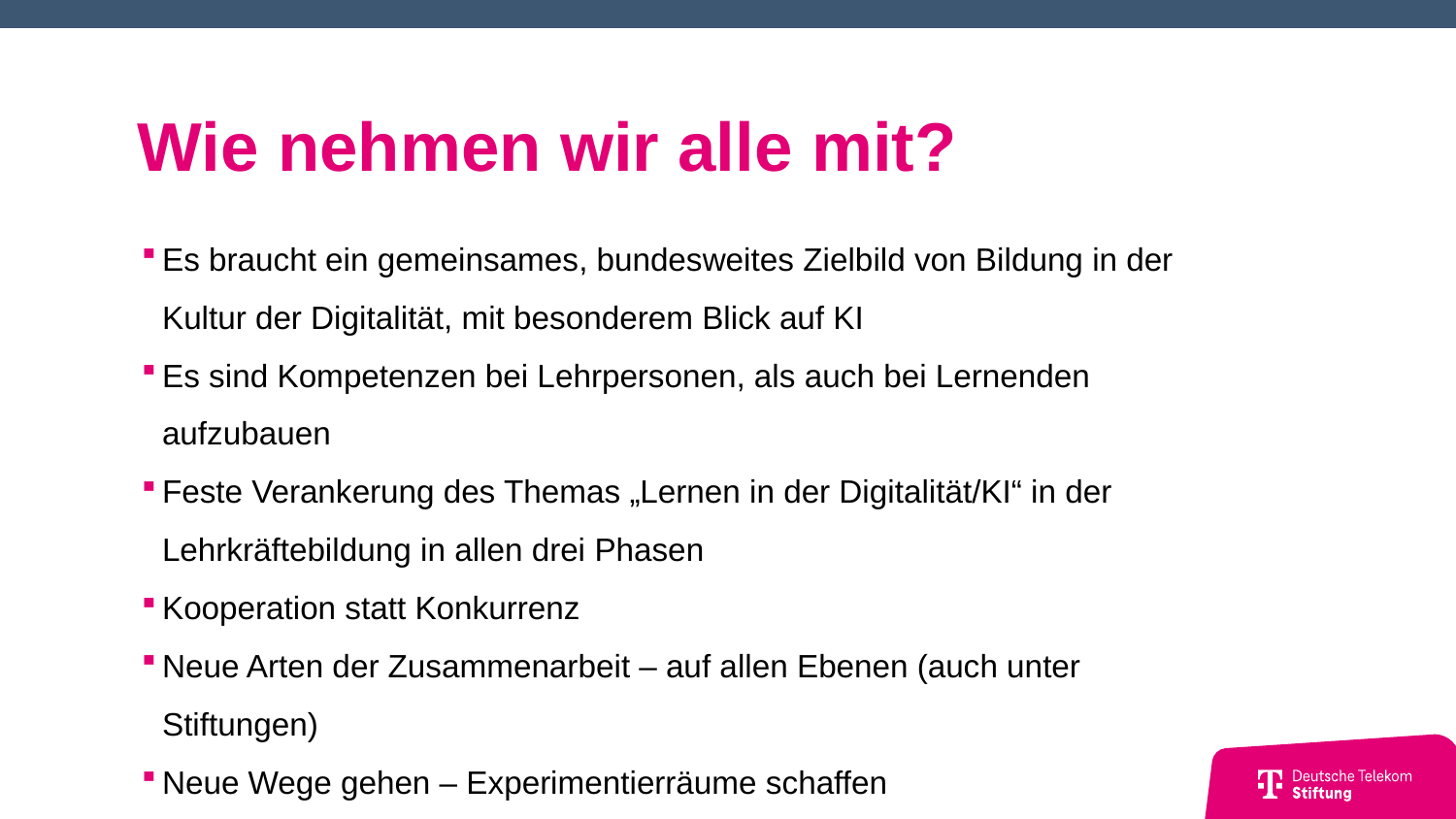

# Wie nehmen wir alle mit?
Es braucht ein gemeinsames, bundesweites Zielbild von Bildung in der Kultur der Digitalität, mit besonderem Blick auf KI
Es sind Kompetenzen bei Lehrpersonen, als auch bei Lernenden aufzubauen
Feste Verankerung des Themas „Lernen in der Digitalität/KI“ in der Lehrkräftebildung in allen drei Phasen
Kooperation statt Konkurrenz
Neue Arten der Zusammenarbeit – auf allen Ebenen (auch unter Stiftungen)
Neue Wege gehen – Experimentierräume schaffen